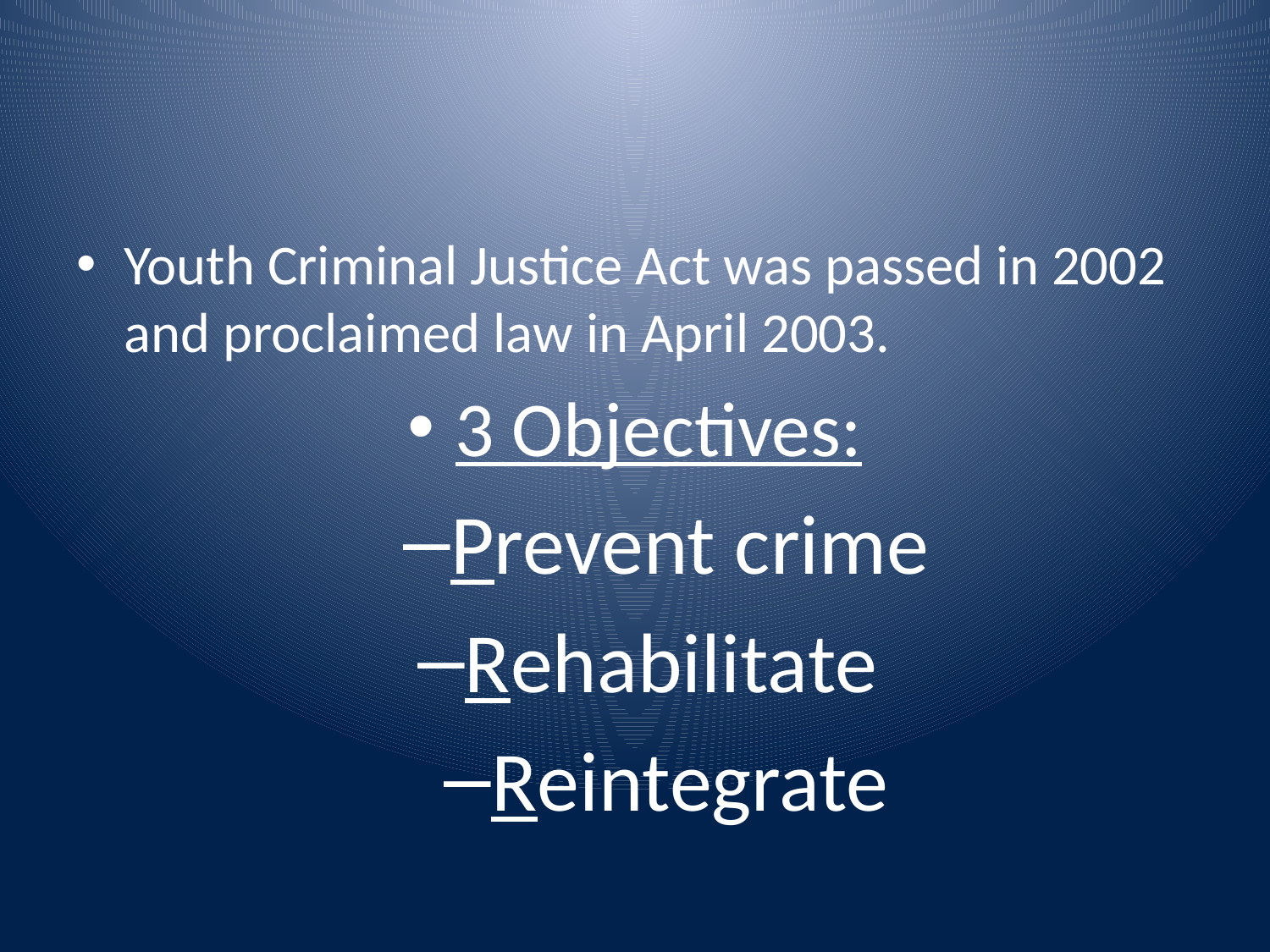

#
Youth Criminal Justice Act was passed in 2002 and proclaimed law in April 2003.
3 Objectives:
Prevent crime
Rehabilitate
Reintegrate